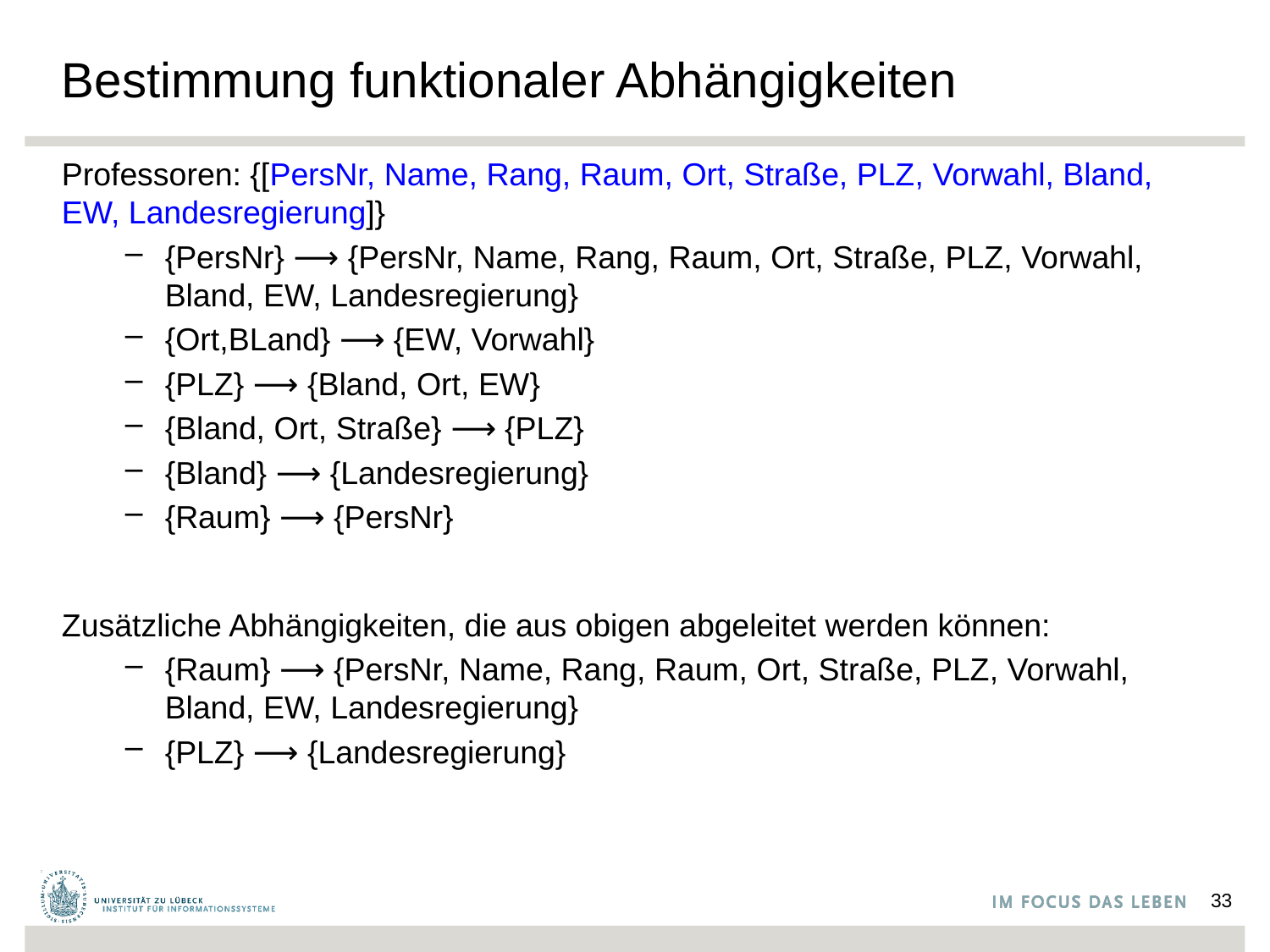

# Bestimmung funktionaler Abhängigkeiten
Professoren: {[PersNr, Name, Rang, Raum, Ort, Straße, PLZ, Vorwahl, Bland, EW, Landesregierung]}
{PersNr} ⟶ {PersNr, Name, Rang, Raum, Ort, Straße, PLZ, Vorwahl, Bland, EW, Landesregierung}
{Ort,BLand} ⟶ {EW, Vorwahl}
{PLZ} ⟶ {Bland, Ort, EW}
{Bland, Ort, Straße} ⟶ {PLZ}
{Bland} ⟶ {Landesregierung}
{Raum} ⟶ {PersNr}

Zusätzliche Abhängigkeiten, die aus obigen abgeleitet werden können:
{Raum} ⟶ {PersNr, Name, Rang, Raum, Ort, Straße, PLZ, Vorwahl, Bland, EW, Landesregierung}
{PLZ} ⟶ {Landesregierung}
33